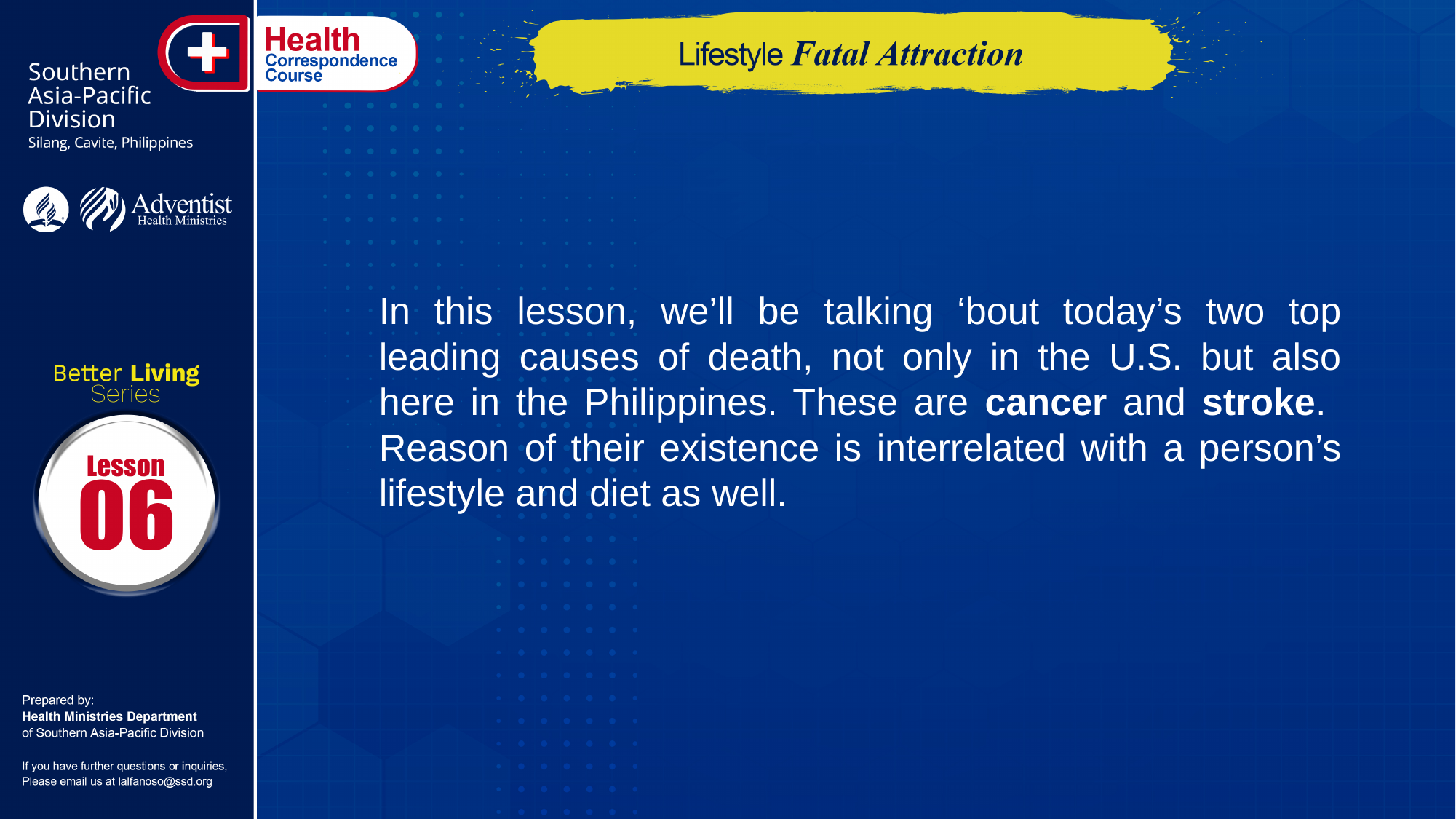

In this lesson, we’ll be talking ‘bout today’s two top leading causes of death, not only in the U.S. but also here in the Philippines. These are cancer and stroke.  Reason of their existence is interrelated with a person’s lifestyle and diet as well.